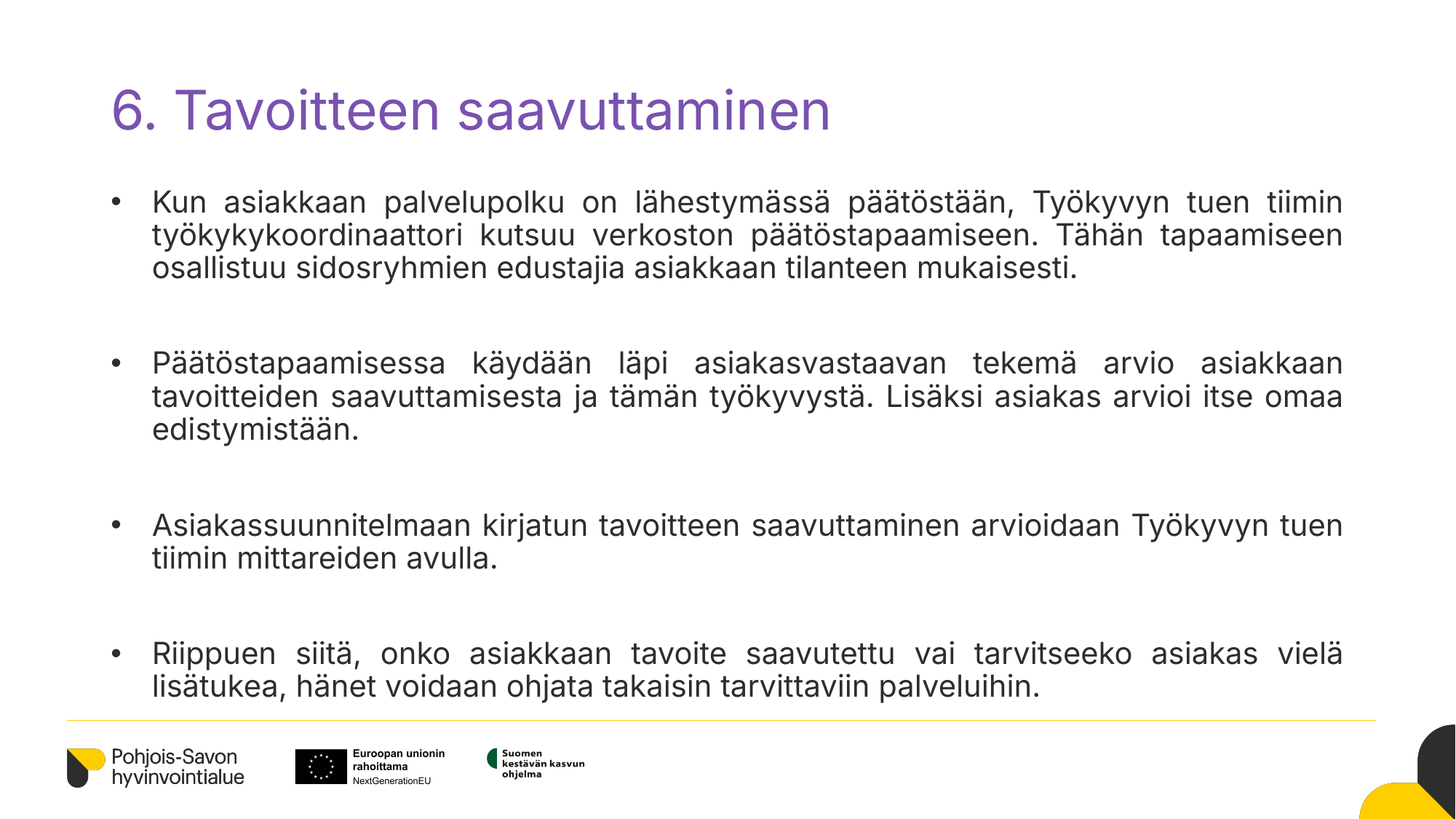

# 6. Tavoitteen saavuttaminen
Kun asiakkaan palvelupolku on lähestymässä päätöstään, Työkyvyn tuen tiimin työkykykoordinaattori kutsuu verkoston päätöstapaamiseen. Tähän tapaamiseen osallistuu sidosryhmien edustajia asiakkaan tilanteen mukaisesti.

Päätöstapaamisessa käydään läpi asiakasvastaavan tekemä arvio asiakkaan tavoitteiden saavuttamisesta ja tämän työkyvystä. Lisäksi asiakas arvioi itse omaa edistymistään.

Asiakassuunnitelmaan kirjatun tavoitteen saavuttaminen arvioidaan Työkyvyn tuen tiimin mittareiden avulla.

Riippuen siitä, onko asiakkaan tavoite saavutettu vai tarvitseeko asiakas vielä lisätukea, hänet voidaan ohjata takaisin tarvittaviin palveluihin.